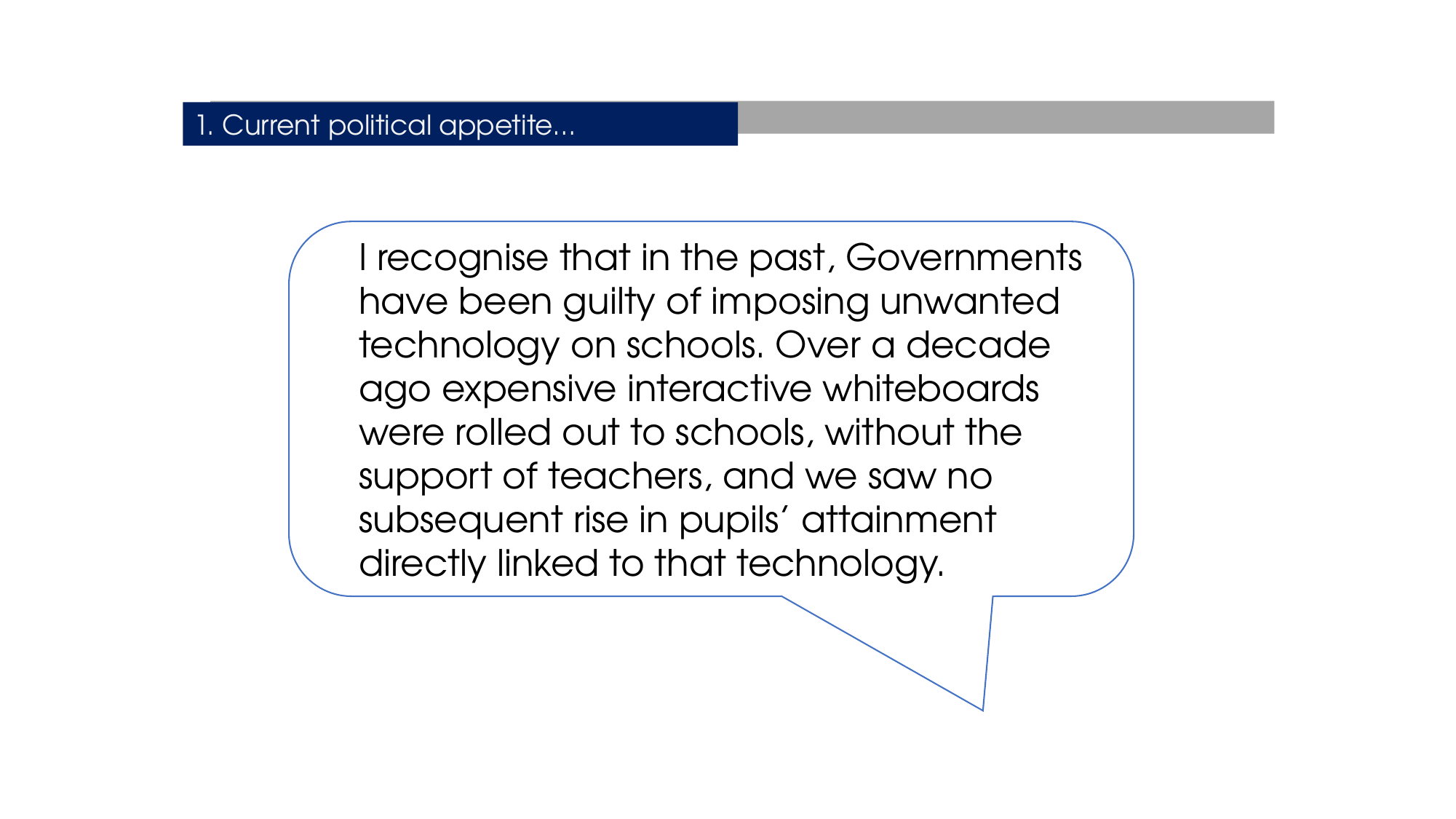

1. Current political appetite…
I recognise that in the past, Governments have been guilty of imposing unwanted technology on schools. Over a decade ago expensive interactive whiteboards were rolled out to schools, without the support of teachers, and we saw no subsequent rise in pupils’ attainment directly linked to that technology.